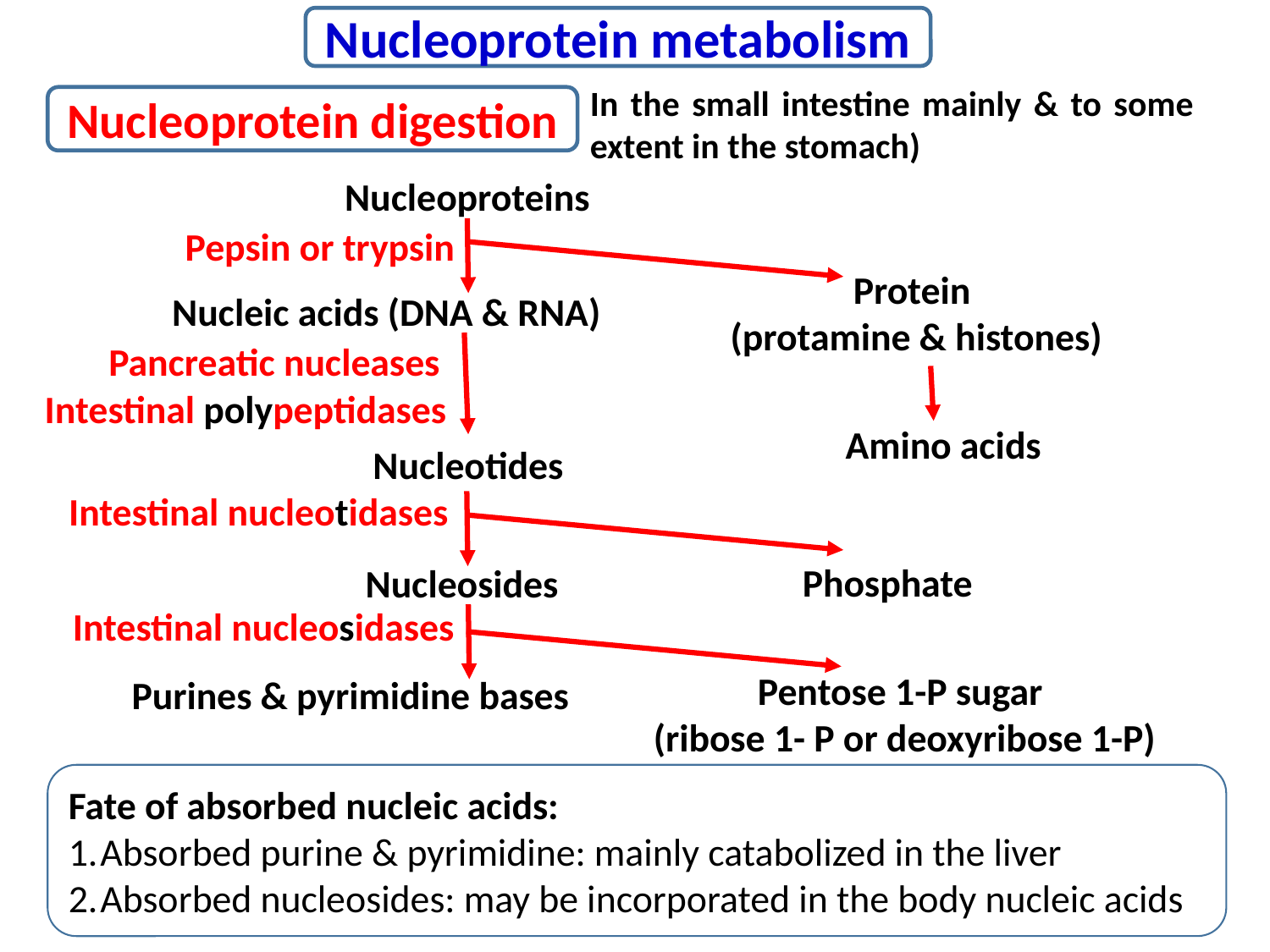

Nucleoprotein metabolism
In the small intestine mainly & to some extent in the stomach)
Nucleoprotein digestion
Nucleoproteins
Pepsin or trypsin
Protein
(protamine & histones)
Nucleic acids (DNA & RNA)
Pancreatic nucleases
Intestinal polypeptidases
Amino acids
Nucleotides
Intestinal nucleotidases
Phosphate
Nucleosides
Intestinal nucleosidases
Pentose 1-P sugar
(ribose 1- P or deoxyribose 1-P)
Purines & pyrimidine bases
Fate of absorbed nucleic acids:
Absorbed purine & pyrimidine: mainly catabolized in the liver
Absorbed nucleosides: may be incorporated in the body nucleic acids